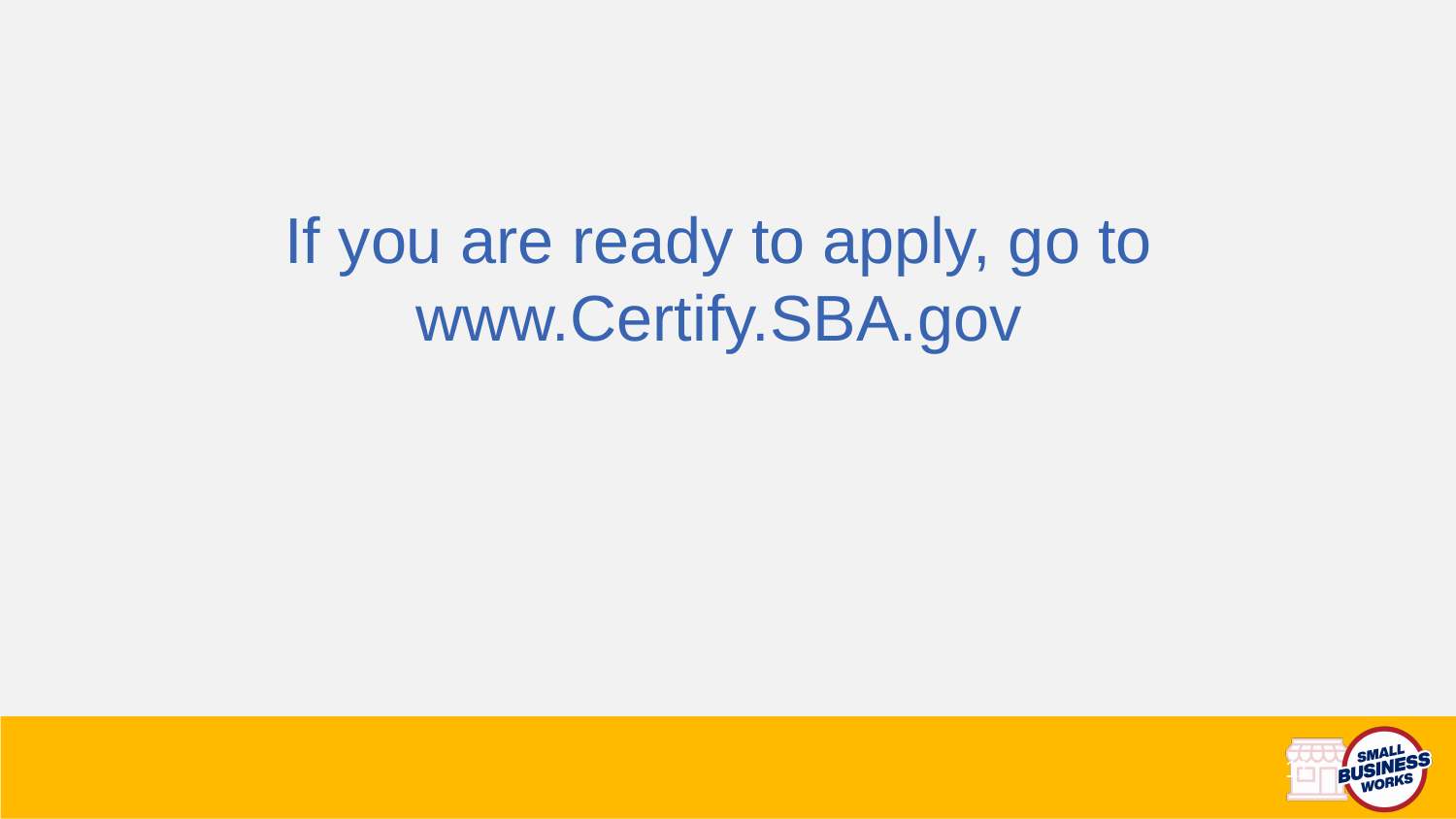

If you are ready to apply, go to
www.Certify.SBA.gov
11